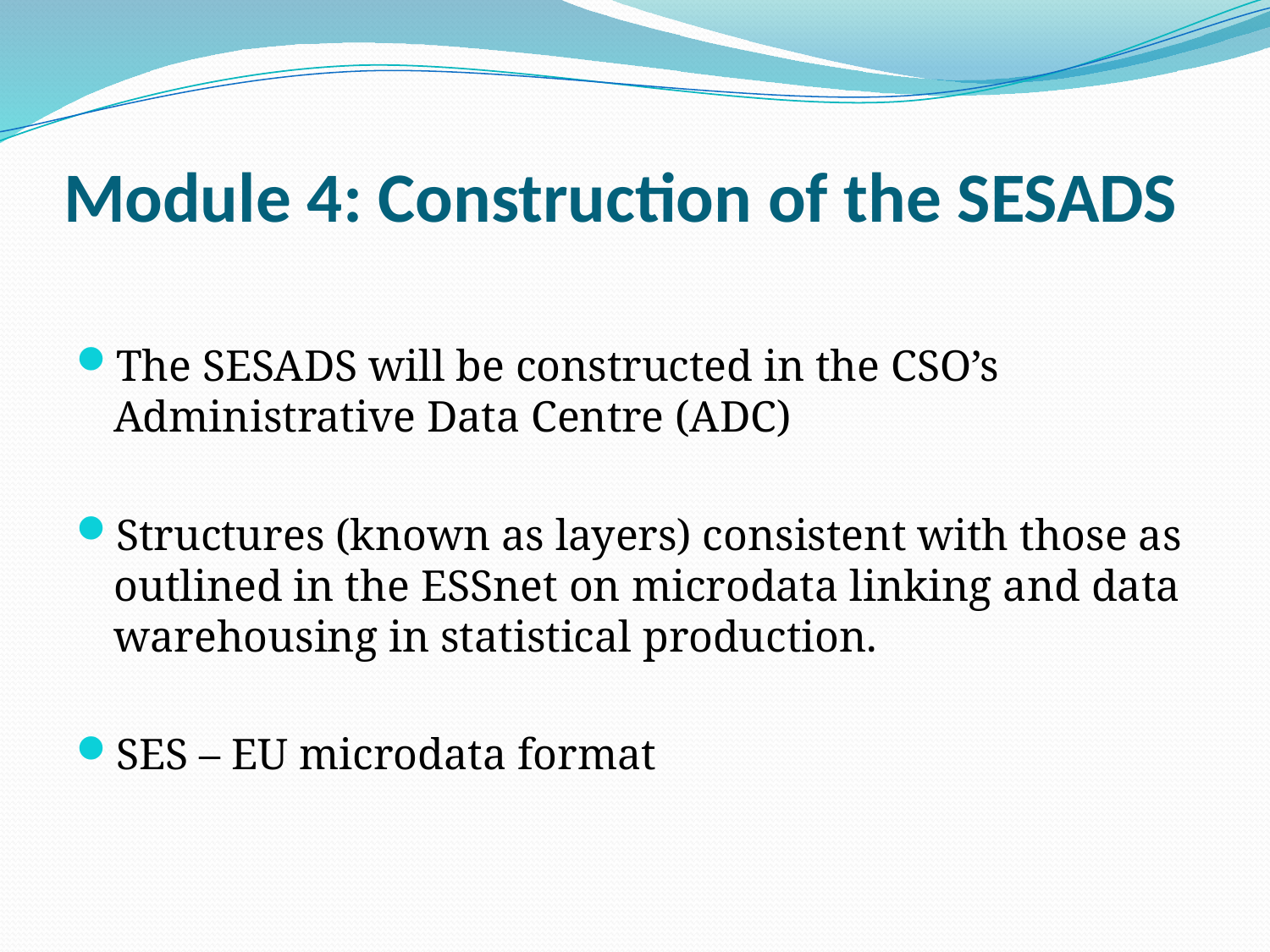

# Module 4: Construction of the SESADS

The SESADS will be constructed in the CSO’s Administrative Data Centre (ADC)

Structures (known as layers) consistent with those as outlined in the ESSnet on microdata linking and data warehousing in statistical production.

SES – EU microdata format